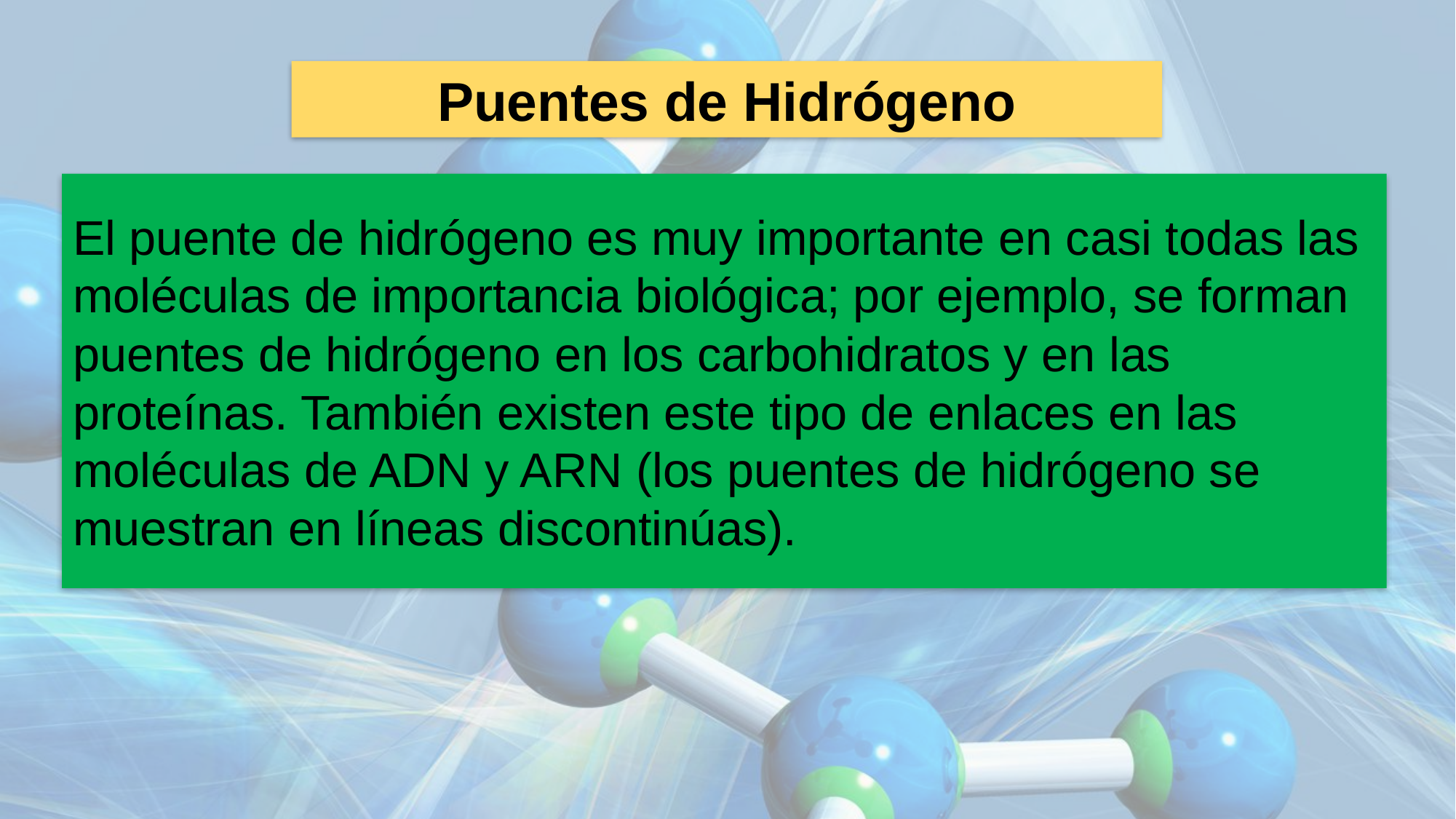

Puentes de Hidrógeno
El puente de hidrógeno es muy importante en casi todas las moléculas de importancia biológica; por ejemplo, se forman puentes de hidrógeno en los carbohidratos y en las proteínas. También existen este tipo de enlaces en las moléculas de ADN y ARN (los puentes de hidrógeno se muestran en líneas discontinúas).